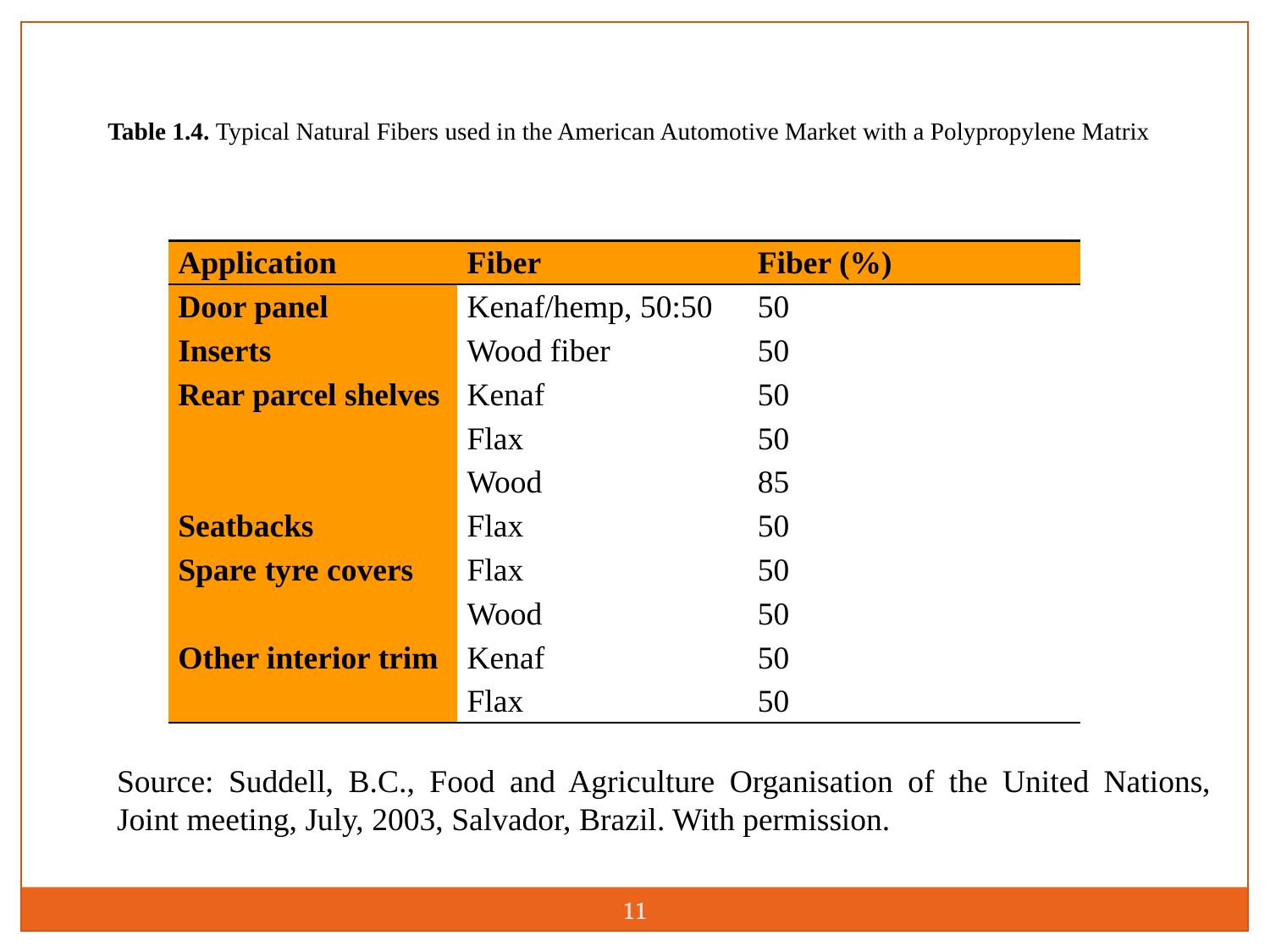

Table 1.4. Typical Natural Fibers used in the American Automotive Market with a Polypropylene Matrix
| Application | Fiber | Fiber (%) |
| --- | --- | --- |
| Door panel | Kenaf/hemp, 50:50 | 50 |
| Inserts | Wood fiber | 50 |
| Rear parcel shelves | Kenaf | 50 |
|  | Flax | 50 |
|  | Wood | 85 |
| Seatbacks | Flax | 50 |
| Spare tyre covers | Flax | 50 |
|  | Wood | 50 |
| Other interior trim | Kenaf | 50 |
|  | Flax | 50 |
Source: Suddell, B.C., Food and Agriculture Organisation of the United Nations, Joint meeting, July, 2003, Salvador, Brazil. With permission.
11